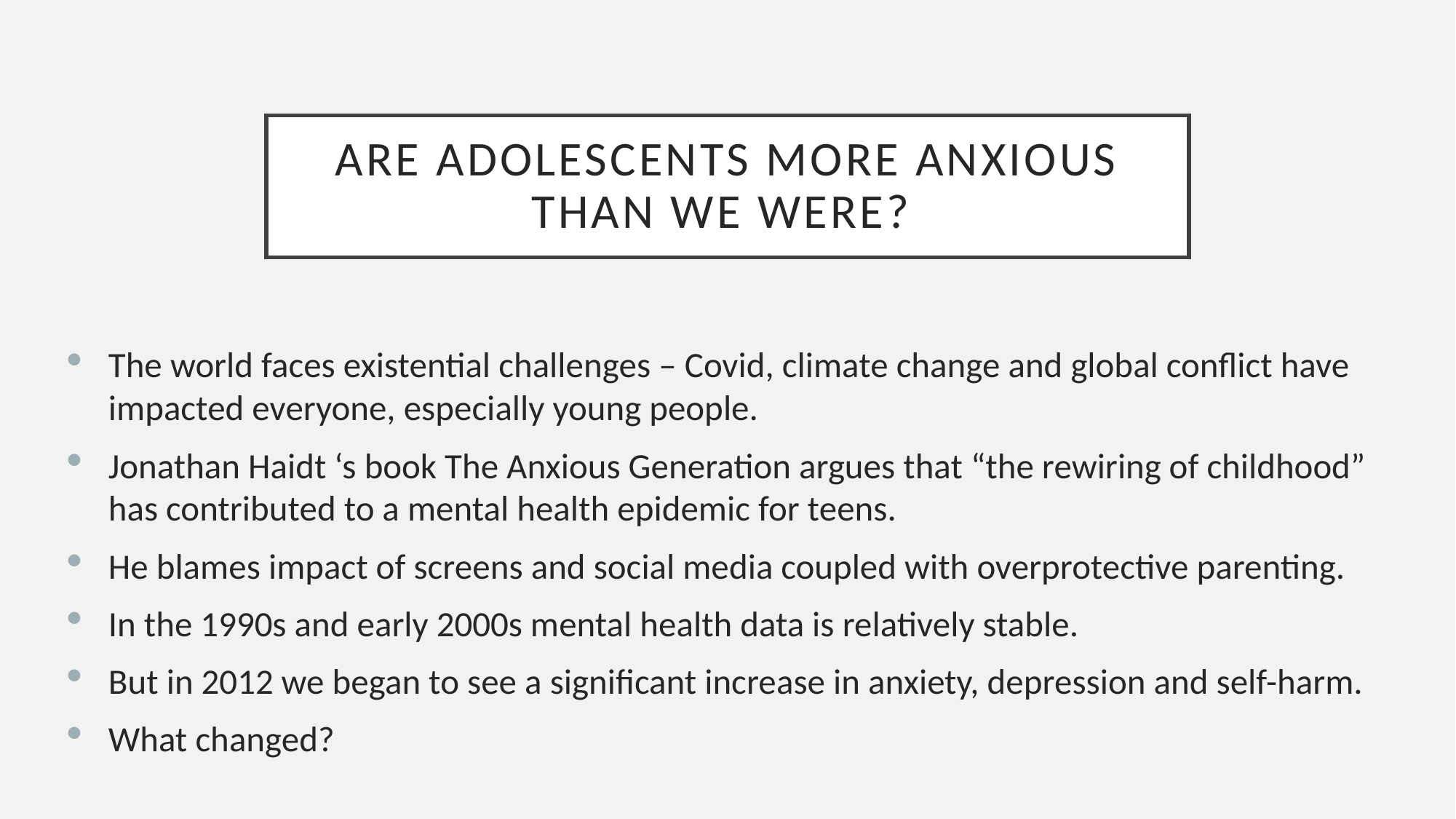

# are adolescents more anxious than we were?

The world faces existential challenges – Covid, climate change and global conflict have impacted everyone, especially young people.
Jonathan Haidt ‘s book The Anxious Generation argues that “the rewiring of childhood” has contributed to a mental health epidemic for teens.
He blames impact of screens and social media coupled with overprotective parenting.
In the 1990s and early 2000s mental health data is relatively stable.
But in 2012 we began to see a significant increase in anxiety, depression and self-harm.
What changed?